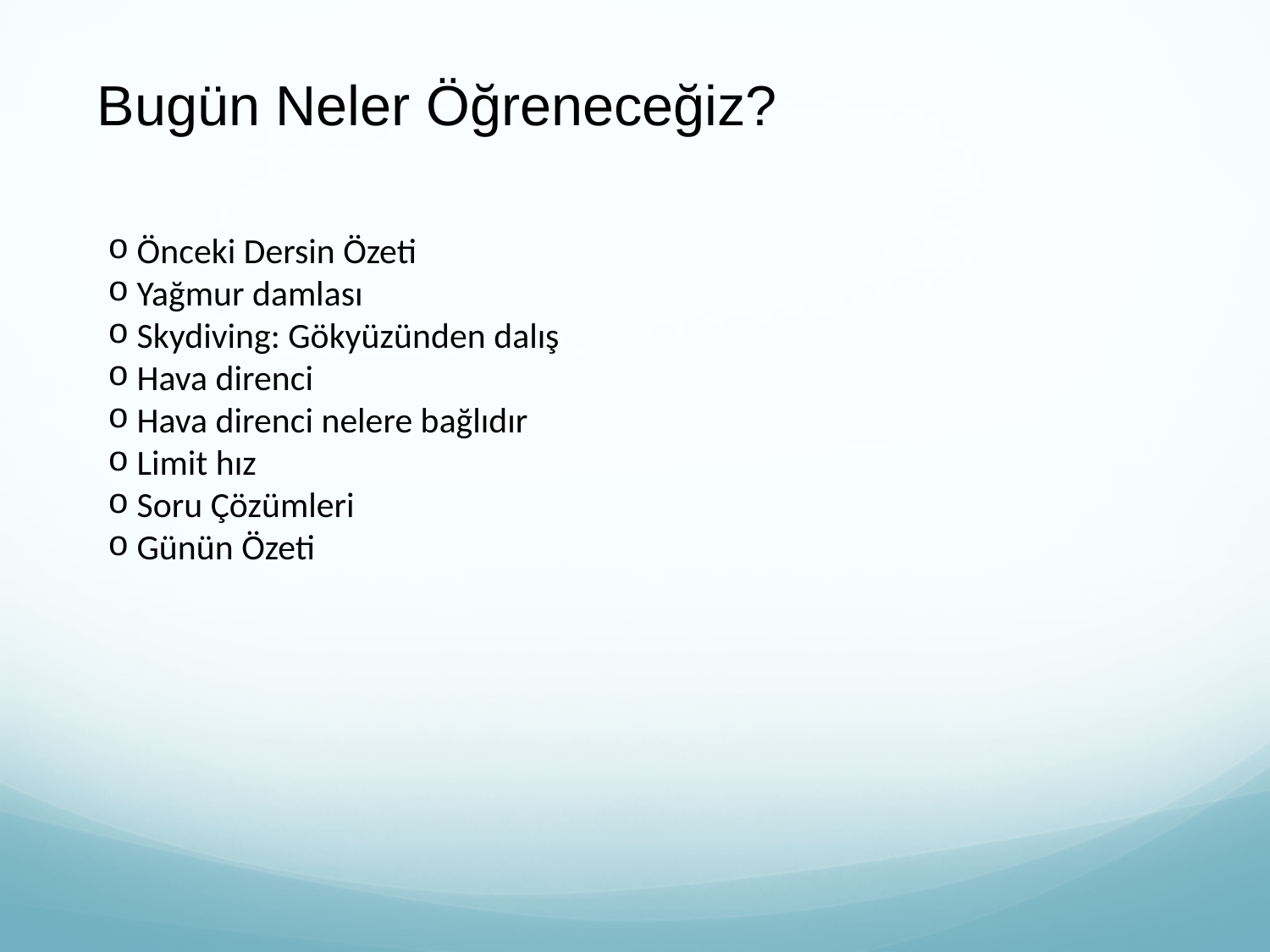

Bugün Neler Öğreneceğiz?
 Önceki Dersin Özeti
 Yağmur damlası
 Skydiving: Gökyüzünden dalış
 Hava direnci
 Hava direnci nelere bağlıdır
 Limit hız
 Soru Çözümleri
 Günün Özeti